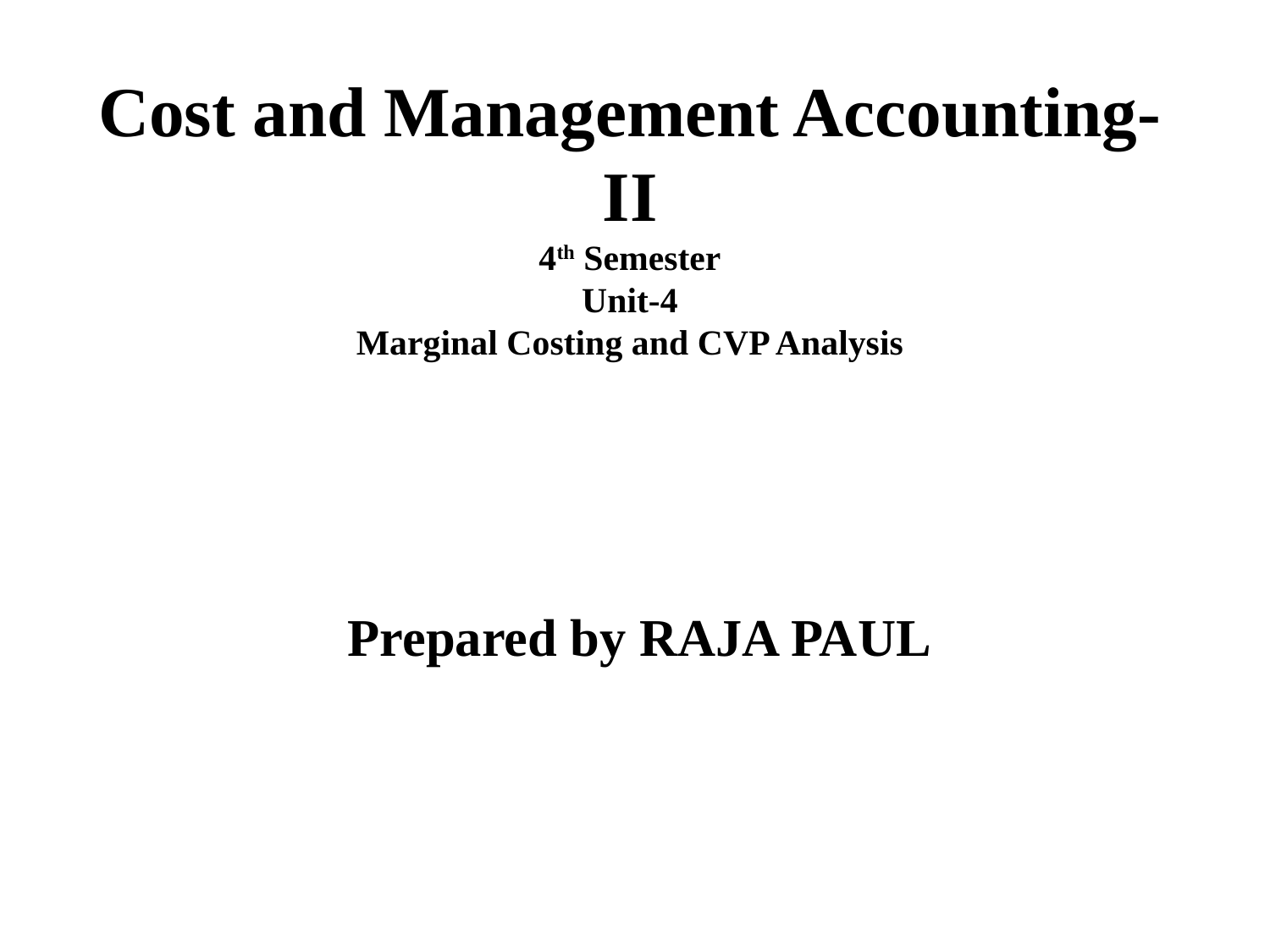

Cost and Management Accounting-II
4th Semester
Unit-4
Marginal Costing and CVP Analysis
Prepared by RAJA PAUL